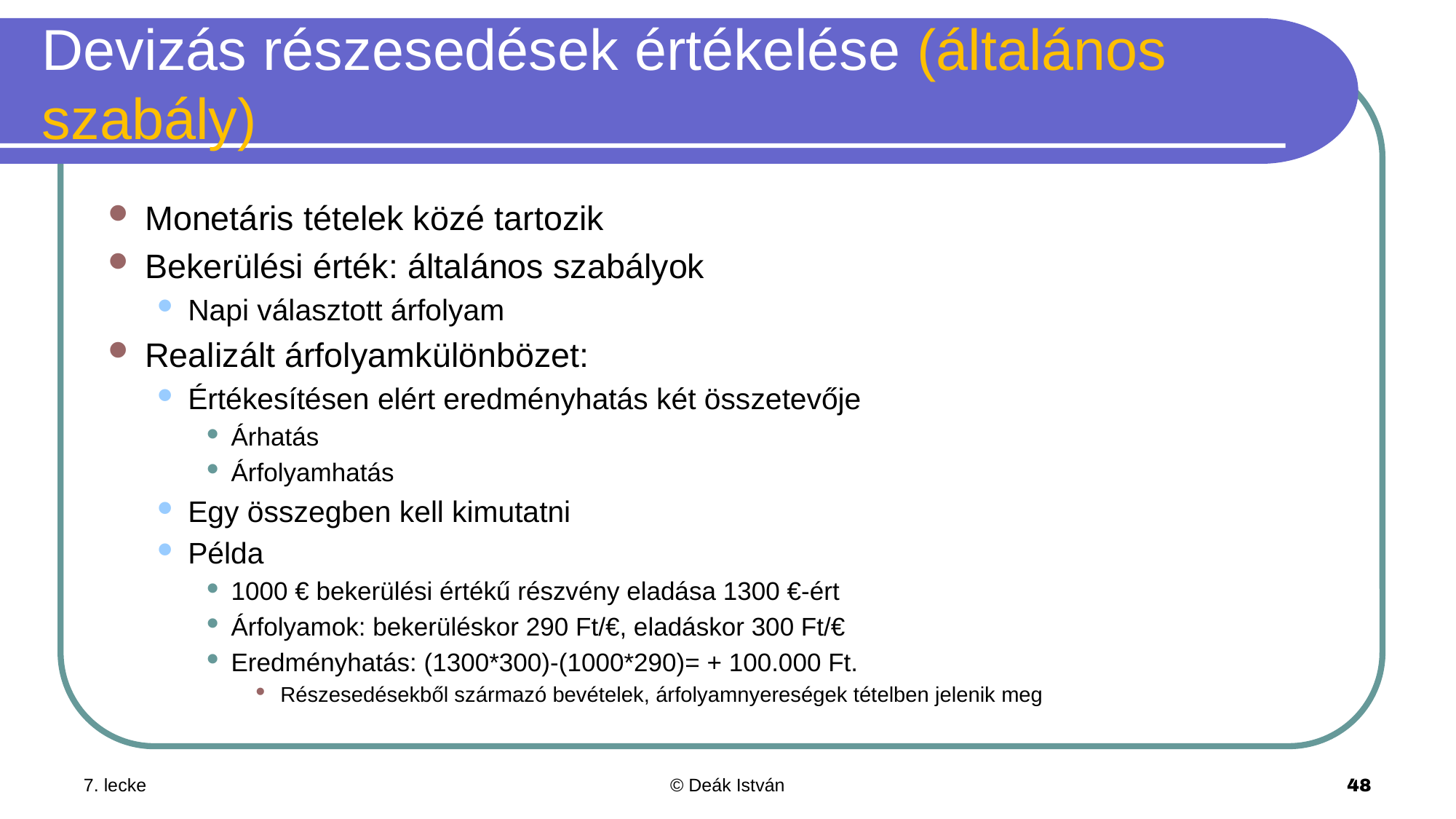

# Devizás részesedések értékelése (általános szabály)
Monetáris tételek közé tartozik
Bekerülési érték: általános szabályok
Napi választott árfolyam
Realizált árfolyamkülönbözet:
Értékesítésen elért eredményhatás két összetevője
Árhatás
Árfolyamhatás
Egy összegben kell kimutatni
Példa
1000 € bekerülési értékű részvény eladása 1300 €-ért
Árfolyamok: bekerüléskor 290 Ft/€, eladáskor 300 Ft/€
Eredményhatás: (1300*300)-(1000*290)= + 100.000 Ft.
Részesedésekből származó bevételek, árfolyamnyereségek tételben jelenik meg
7. lecke
© Deák István
48